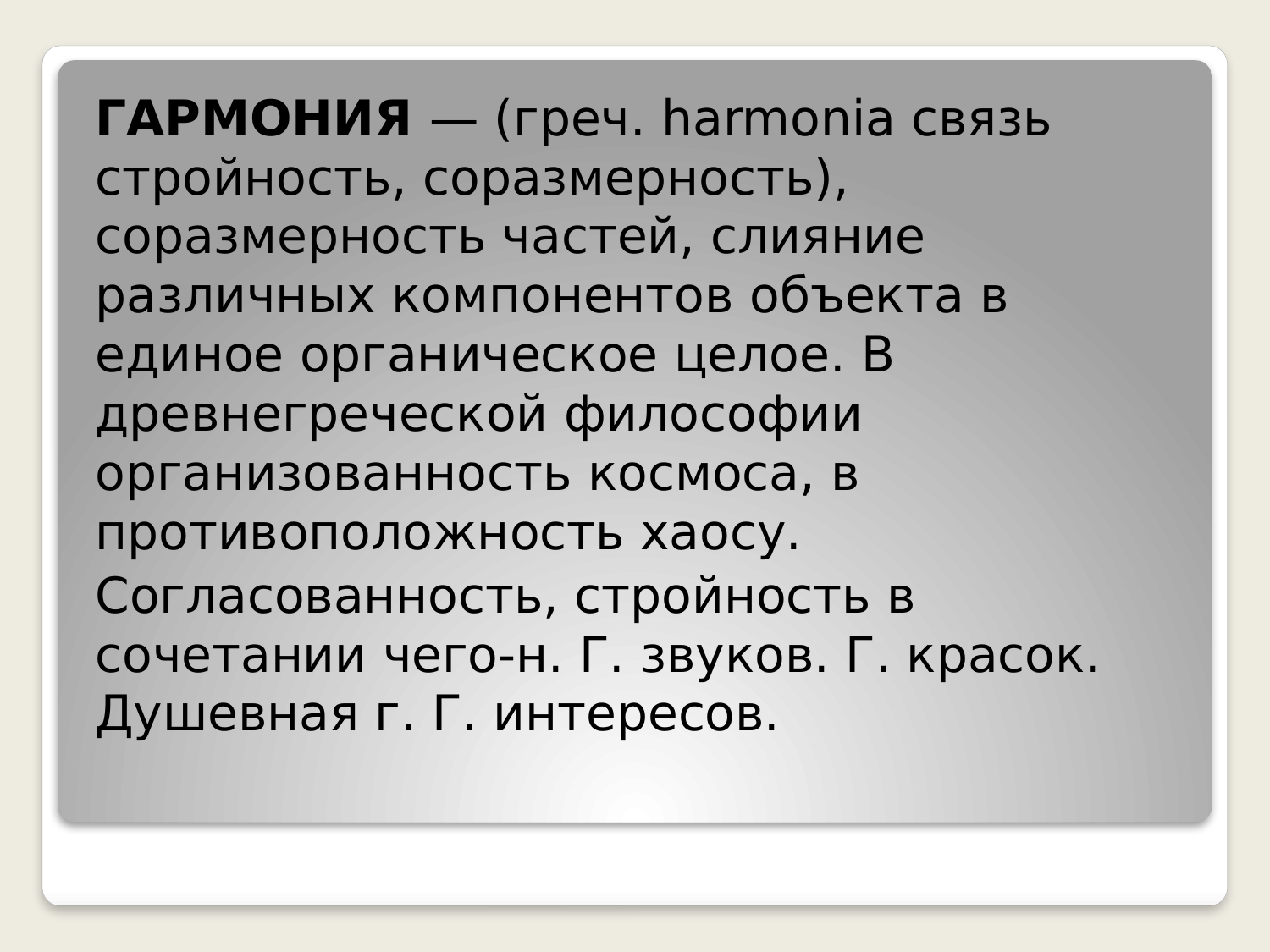

ГАРМОНИЯ — (греч. harmonia связь стройность, соразмерность), соразмерность частей, слияние различных компонентов объекта в единое органическое целое. В древнегреческой философии организованность космоса, в противоположность хаосу.
Согласованность, стройность в сочетании чего-н. Г. звуков. Г. красок. Душевная г. Г. интересов.